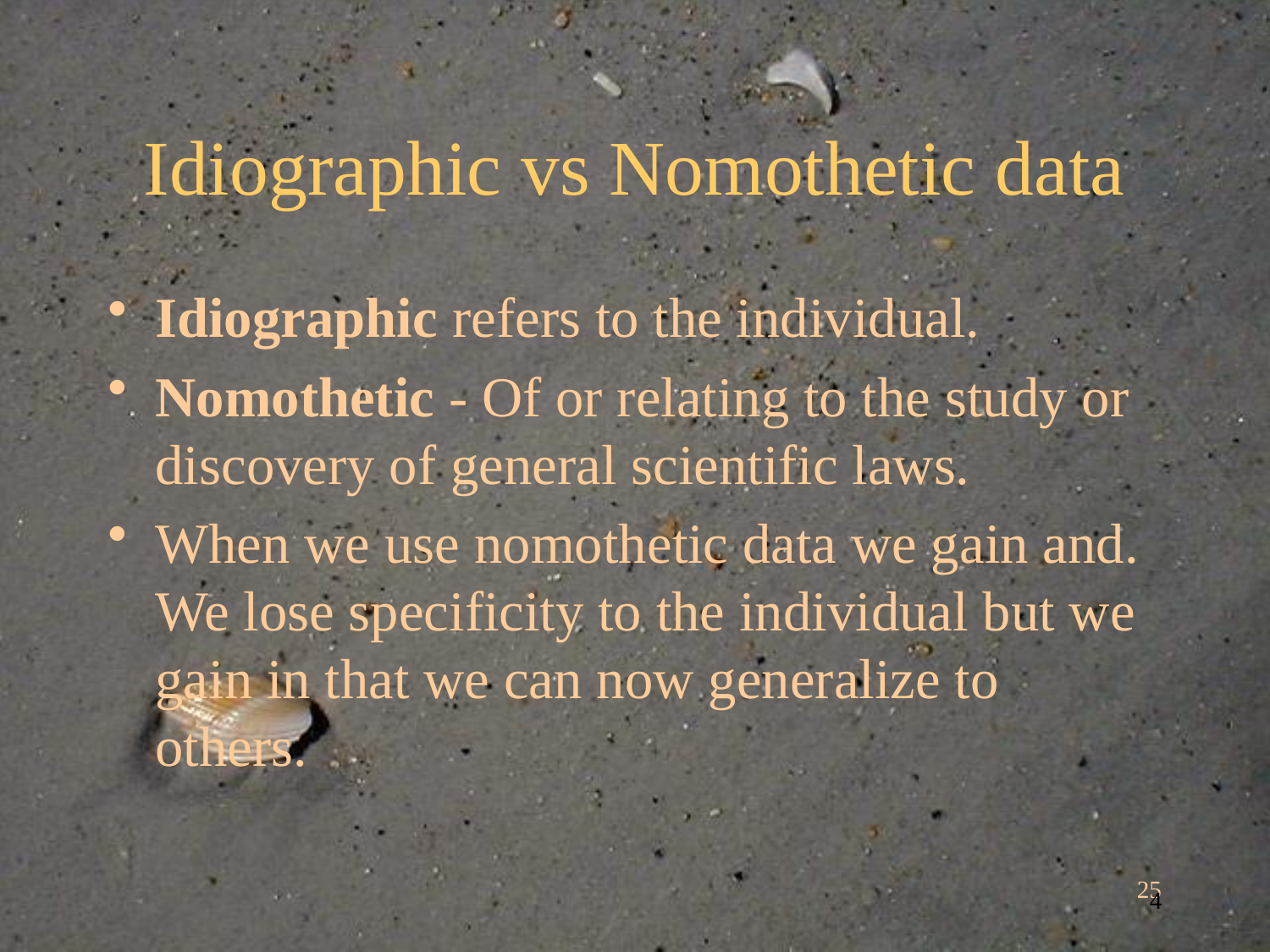

# Idiographic vs Nomothetic data
Idiographic refers to the individual.
Nomothetic - Of or relating to the study or discovery of general scientific laws.
When we use nomothetic data we gain and. We lose specificity to the individual but we gain in that we can now generalize to others.

25
4